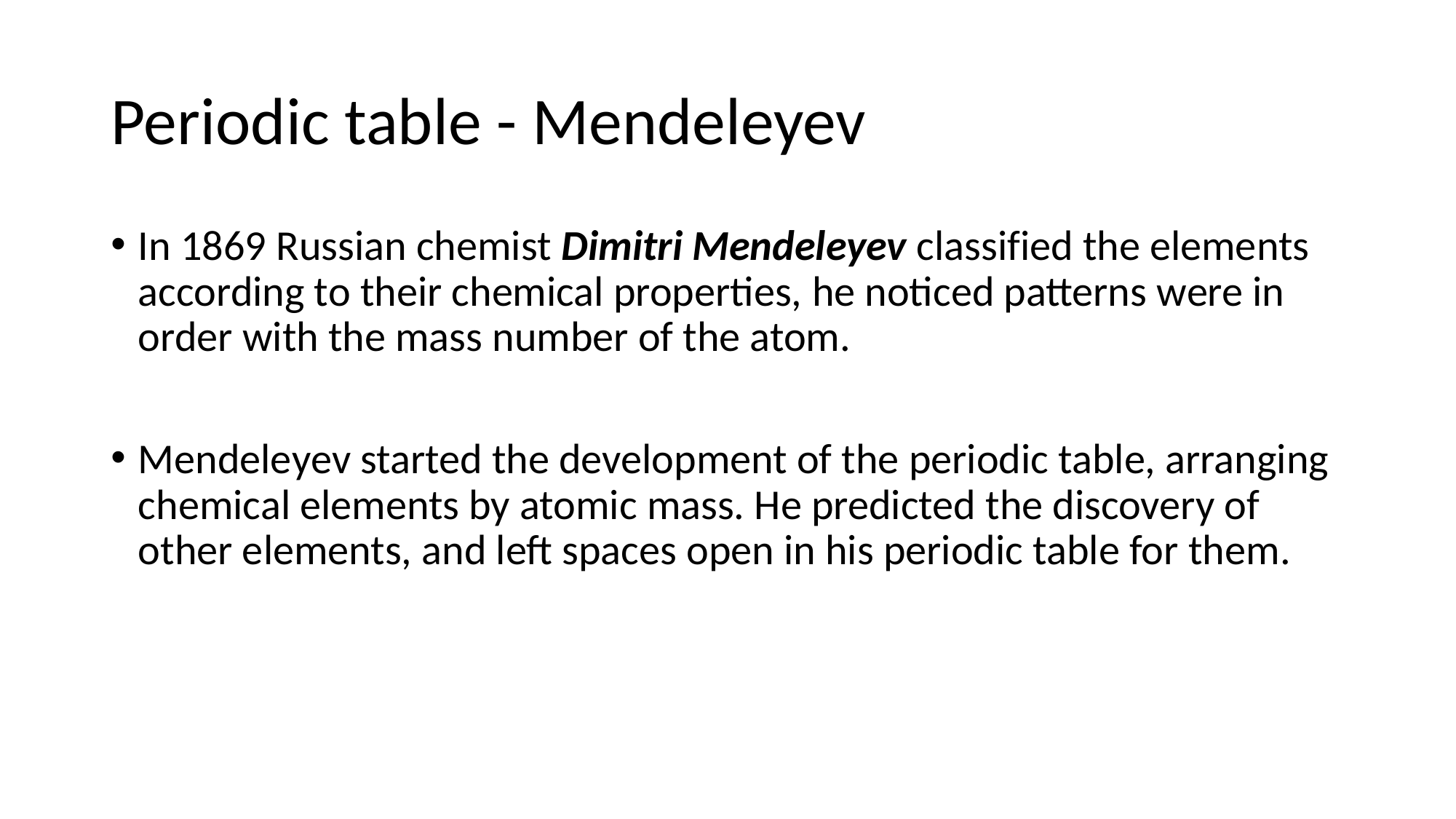

# Periodic table - Mendeleyev
In 1869 Russian chemist Dimitri Mendeleyev classified the elements according to their chemical properties, he noticed patterns were in order with the mass number of the atom.

Mendeleyev started the development of the periodic table, arranging chemical elements by atomic mass. He predicted the discovery of other elements, and left spaces open in his periodic table for them.